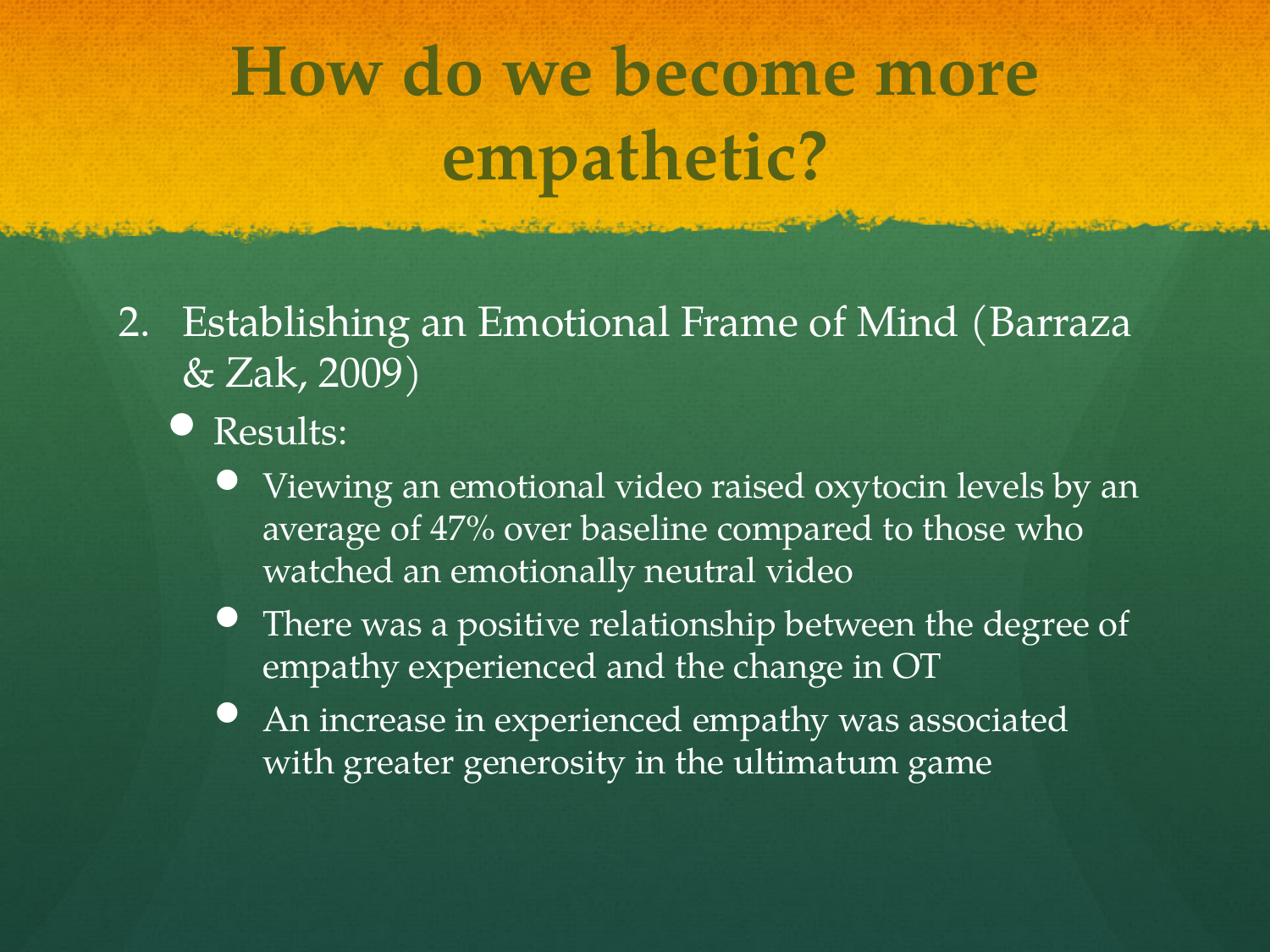

# How do we become more empathetic?
Establishing an Emotional Frame of Mind (Barraza & Zak, 2009)
Results:
Viewing an emotional video raised oxytocin levels by an average of 47% over baseline compared to those who watched an emotionally neutral video
There was a positive relationship between the degree of empathy experienced and the change in OT
An increase in experienced empathy was associated with greater generosity in the ultimatum game